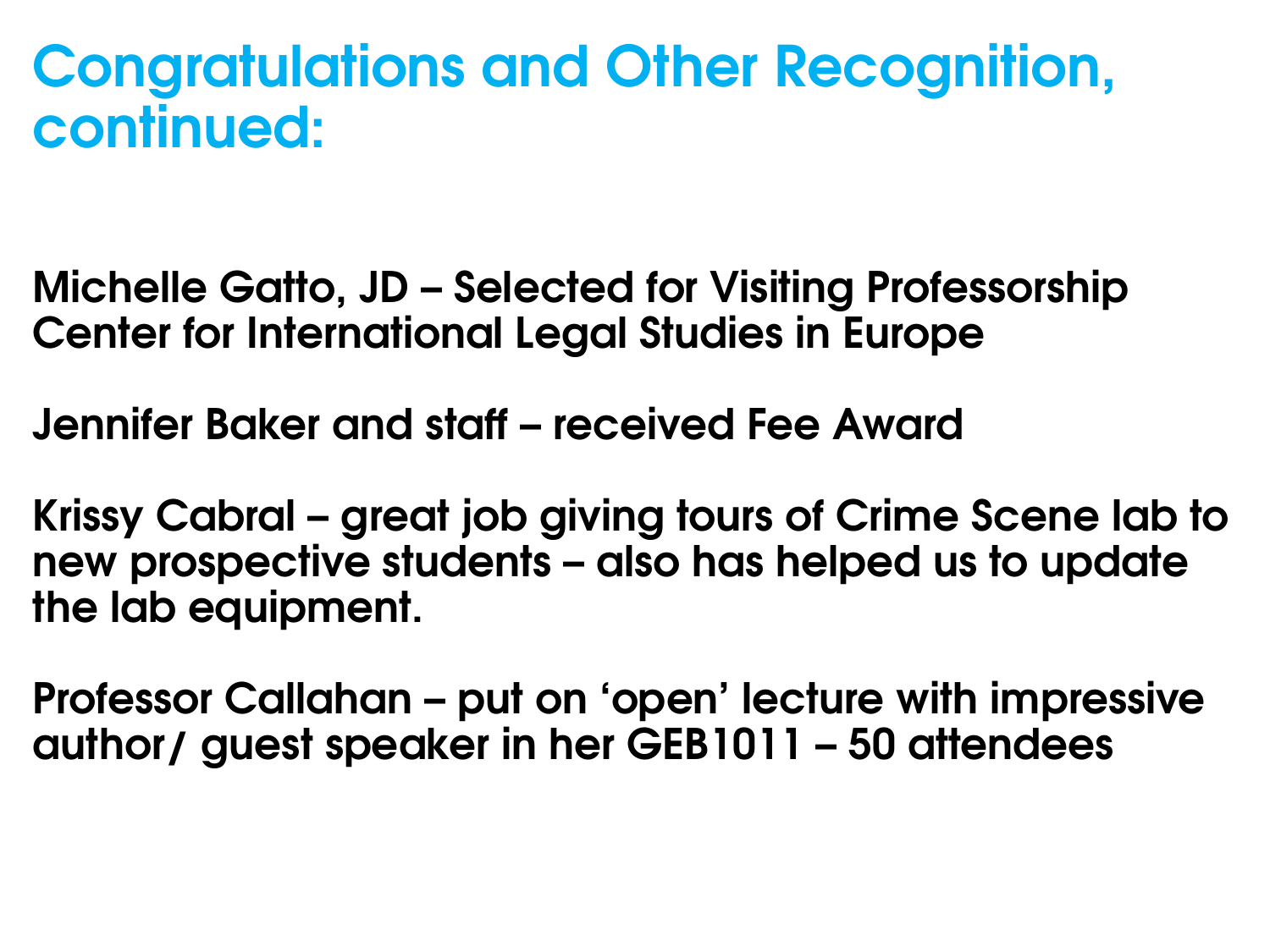

# Congratulations and Other Recognition, continued: Michelle Gatto, JD – Selected for Visiting Professorship Center for International Legal Studies in Europe Jennifer Baker and staff – received Fee Award Krissy Cabral – great job giving tours of Crime Scene lab to new prospective students – also has helped us to update the lab equipment. Professor Callahan – put on ‘open’ lecture with impressive author/ guest speaker in her GEB1011 – 50 attendees announcements